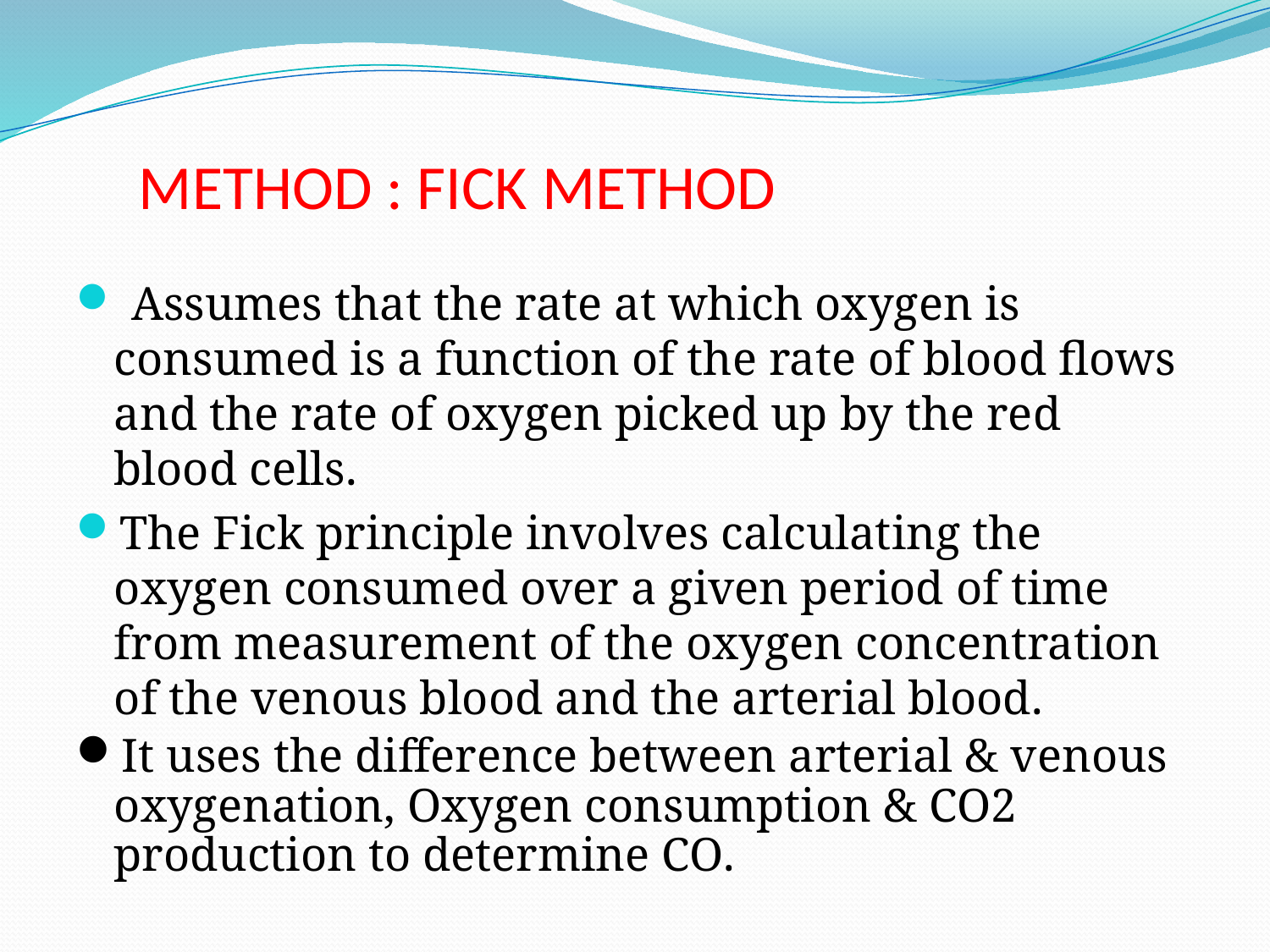

# METHOD : FICK METHOD
 Assumes that the rate at which oxygen is consumed is a function of the rate of blood flows and the rate of oxygen picked up by the red blood cells.
The Fick principle involves calculating the oxygen consumed over a given period of time from measurement of the oxygen concentration of the venous blood and the arterial blood.
It uses the difference between arterial & venous oxygenation, Oxygen consumption & CO2 production to determine CO.